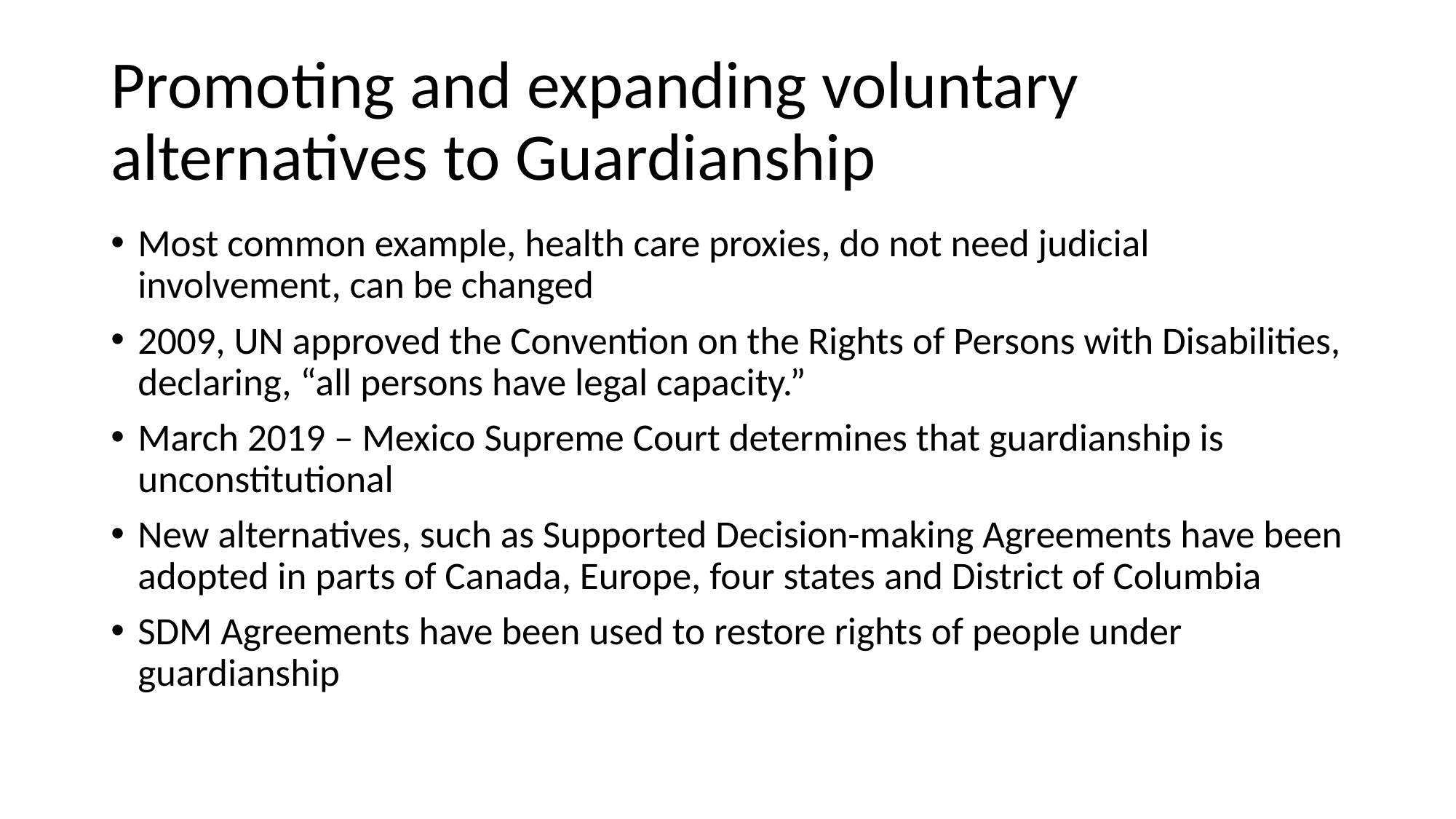

# Promoting and expanding voluntary alternatives to Guardianship
Most common example, health care proxies, do not need judicial involvement, can be changed
2009, UN approved the Convention on the Rights of Persons with Disabilities, declaring, “all persons have legal capacity.”
March 2019 – Mexico Supreme Court determines that guardianship is unconstitutional
New alternatives, such as Supported Decision-making Agreements have been adopted in parts of Canada, Europe, four states and District of Columbia
SDM Agreements have been used to restore rights of people under guardianship